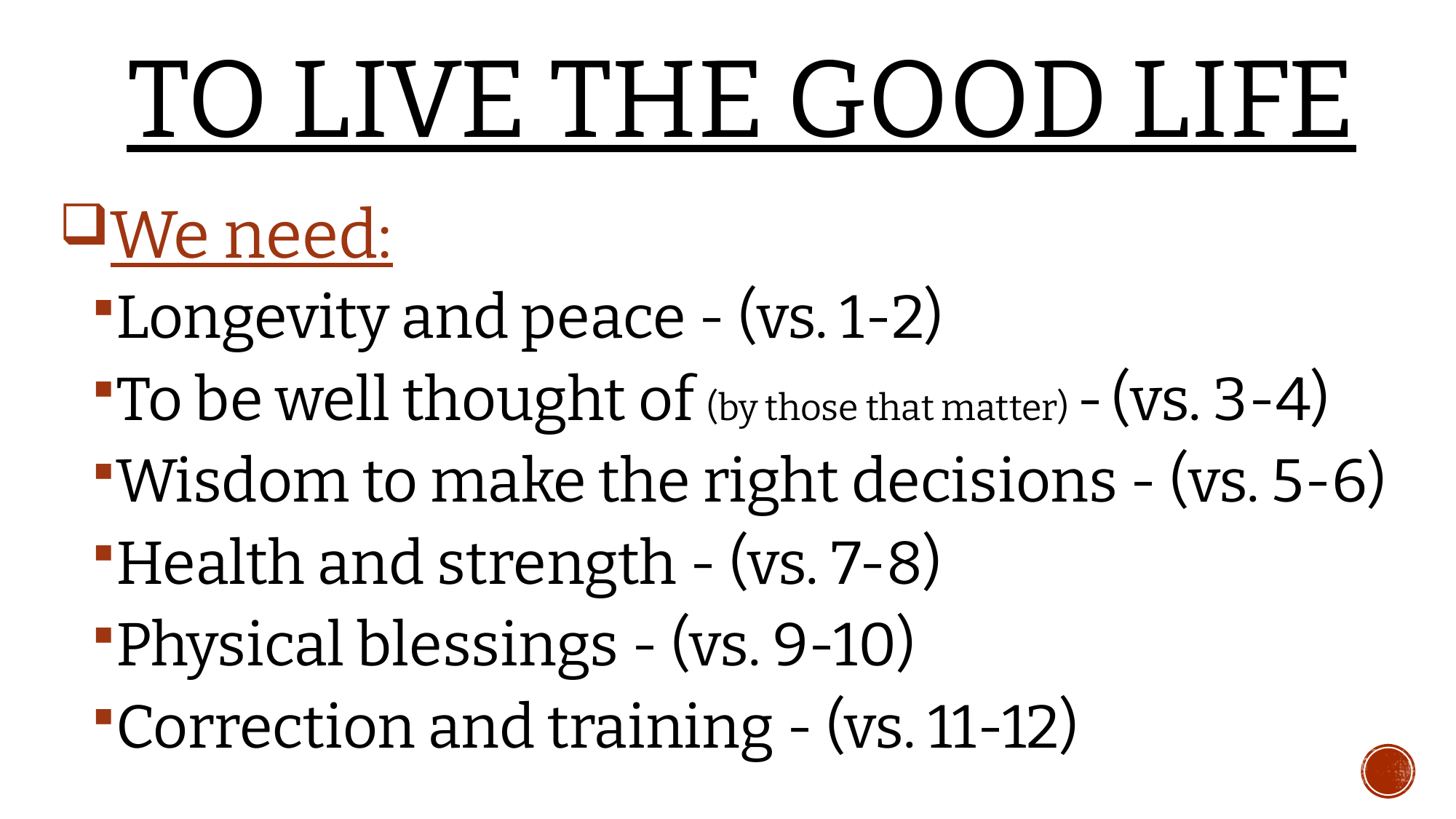

to Live the good life
We need:
Longevity and peace - (vs. 1-2)
To be well thought of (by those that matter) - (vs. 3-4)
Wisdom to make the right decisions - (vs. 5-6)
Health and strength - (vs. 7-8)
Physical blessings - (vs. 9-10)
Correction and training - (vs. 11-12)